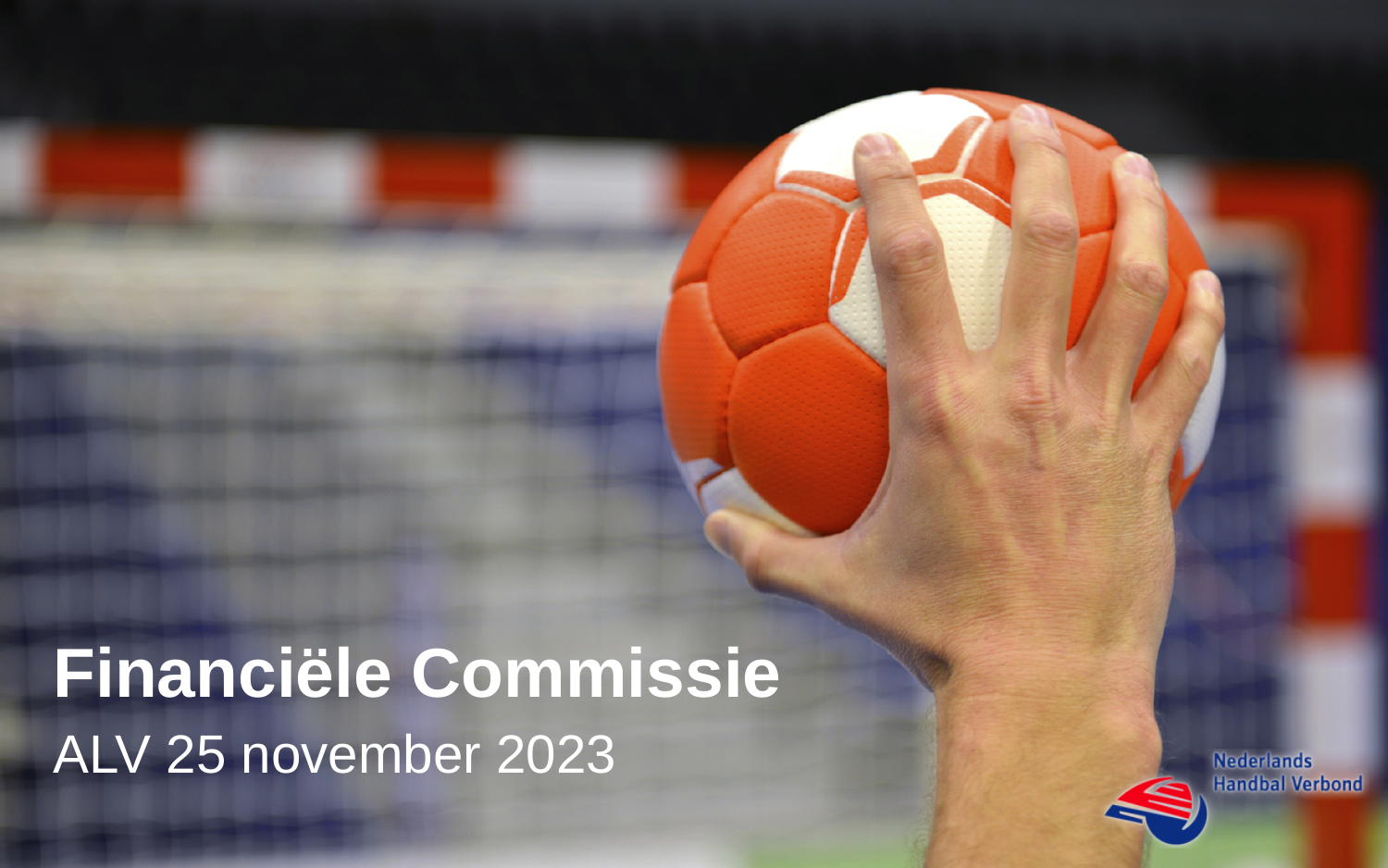

# Financiële Commissie ALV 25 november 2023